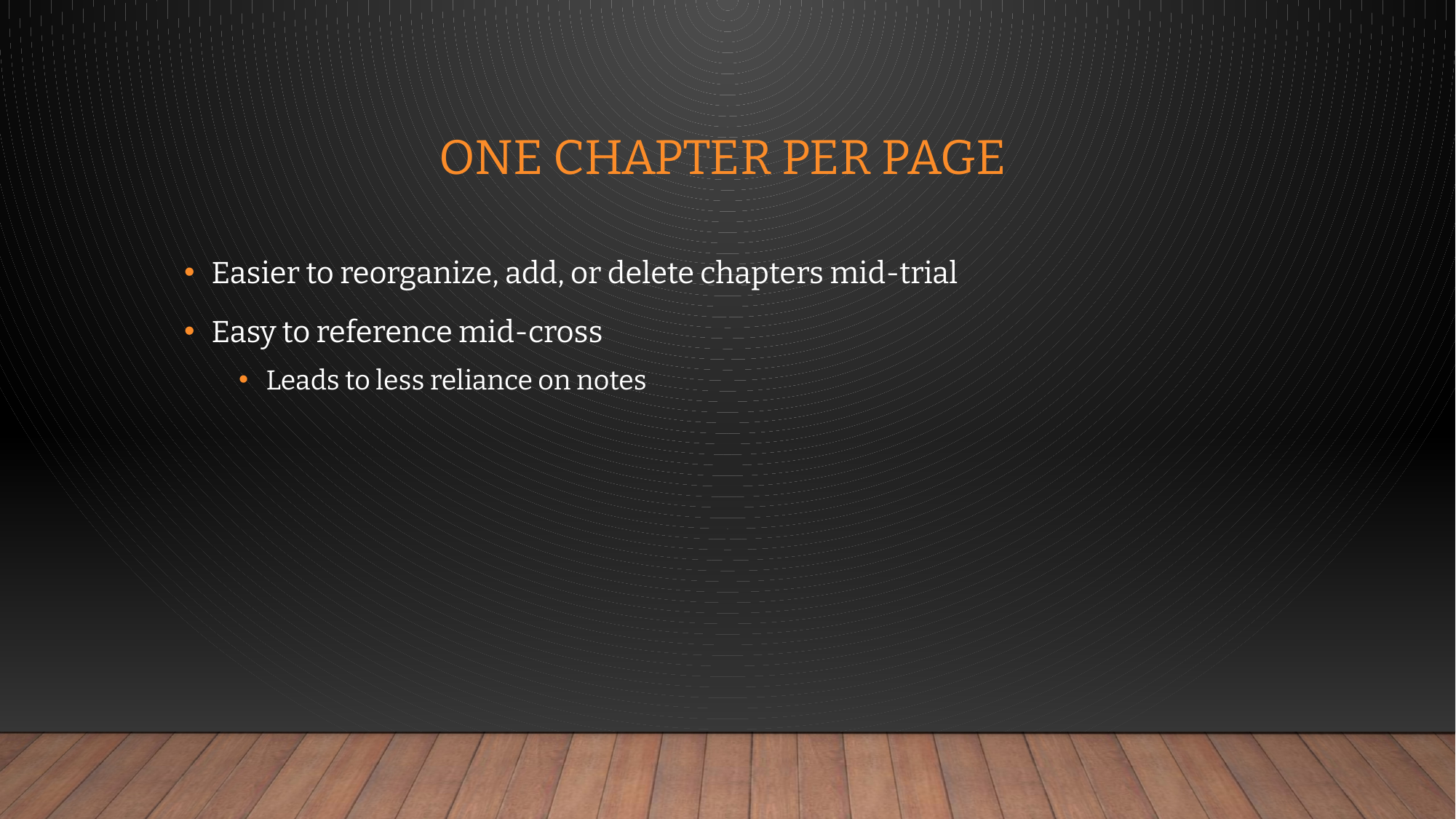

# ONE CHAPTER PER PAGE
Easier to reorganize, add, or delete chapters mid-trial
Easy to reference mid-cross
Leads to less reliance on notes